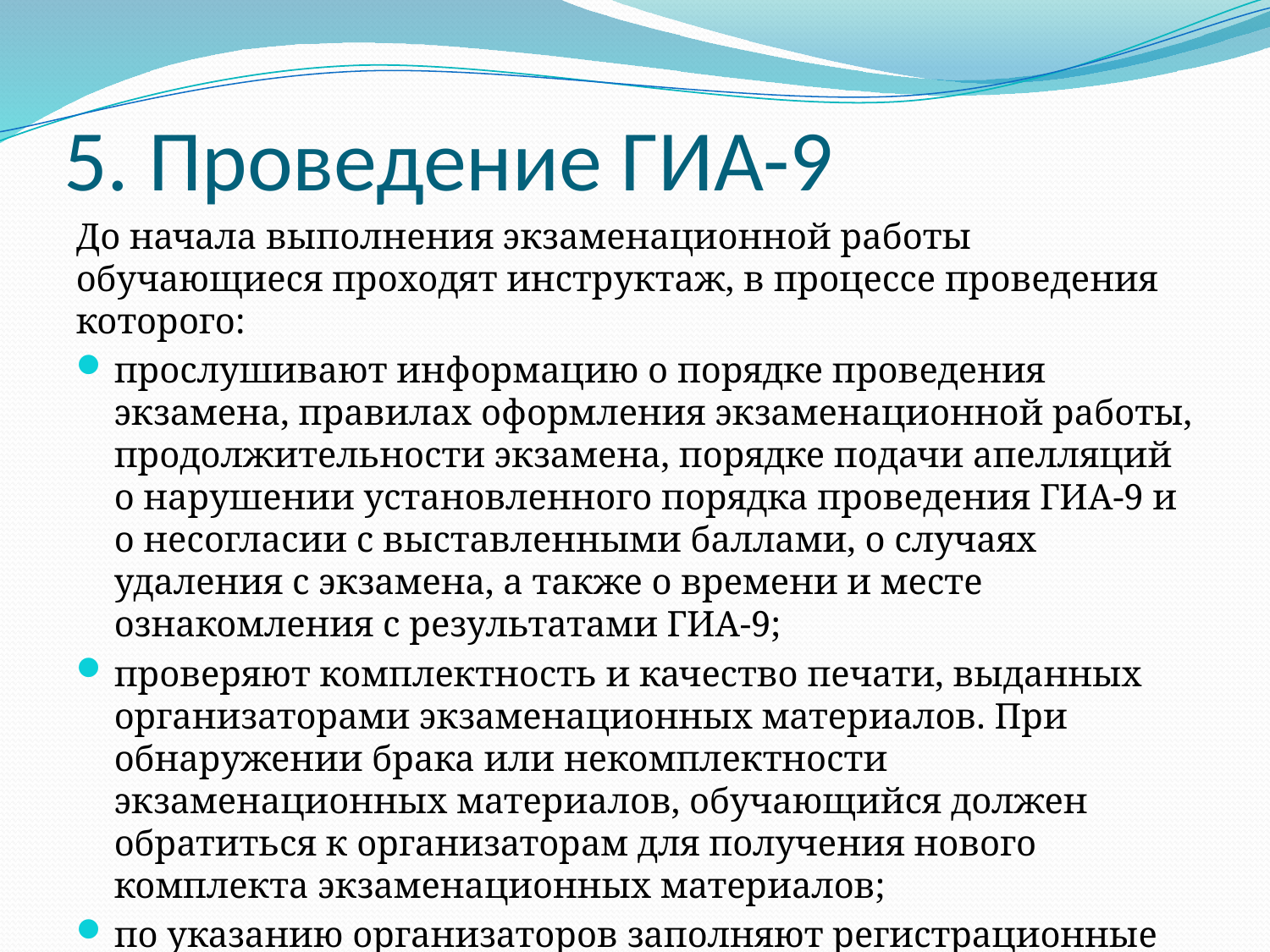

# 5. Проведение ГИА-9
До начала выполнения экзаменационной работы обучающиеся проходят инструктаж, в процессе проведения которого:
прослушивают информацию о порядке проведения экзамена, правилах оформления экзаменационной работы, продолжительности экзамена, порядке подачи апелляций о нарушении установленного порядка проведения ГИА-9 и о несогласии с выставленными баллами, о случаях удаления с экзамена, а также о времени и месте ознакомления с результатами ГИА-9;
проверяют комплектность и качество печати, выданных организаторами экзаменационных материалов. При обнаружении брака или некомплектности экзаменационных материалов, обучающийся должен обратиться к организаторам для получения нового комплекта экзаменационных материалов;
по указанию организаторов заполняют регистрационные поля бланков.